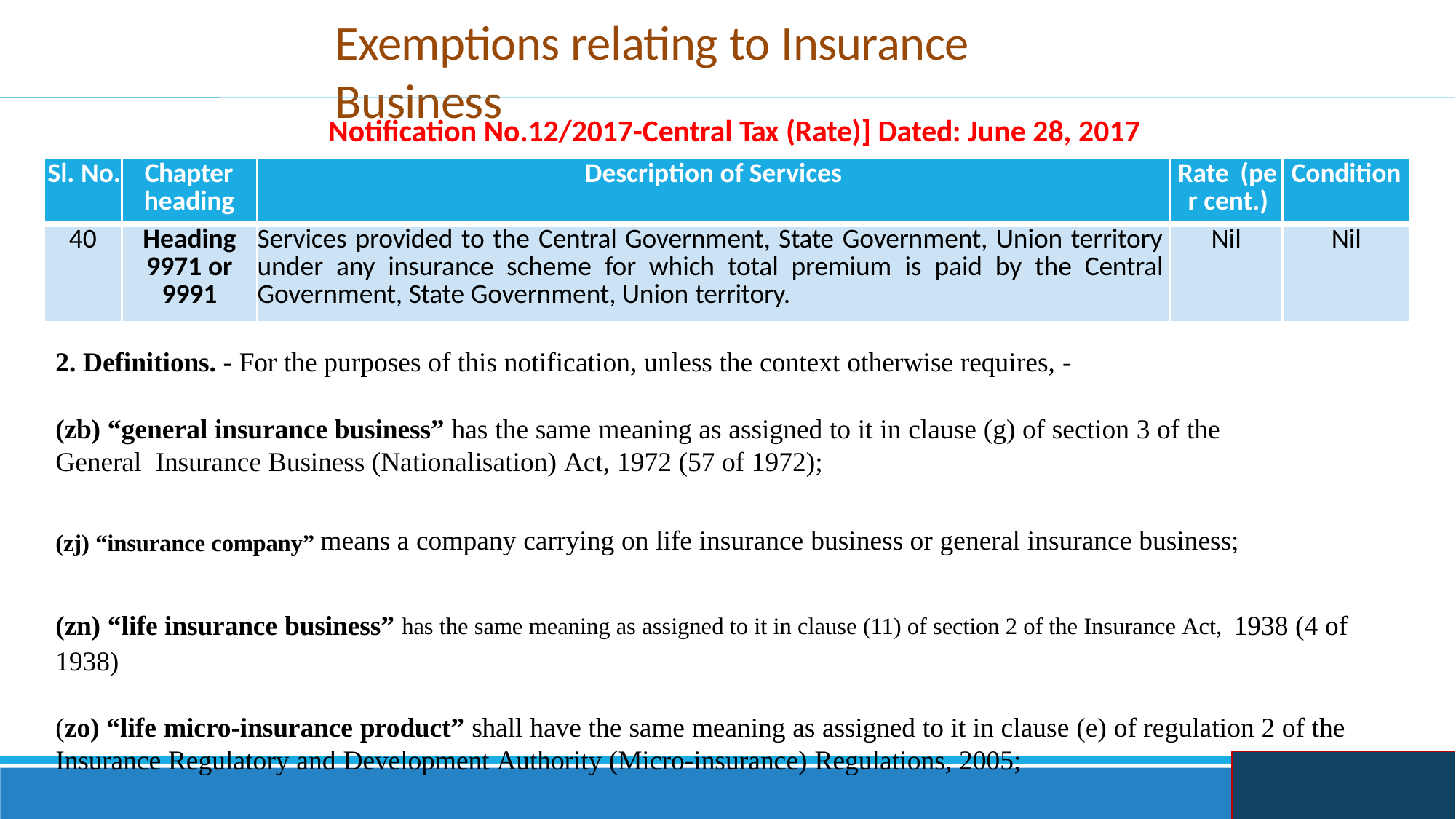

# Exemptions relating to Insurance Business

Notification No.12/2017-Central Tax (Rate)] Dated: June 28, 2017
| Sl. No. | Chapter heading | Description of Services | Rate (pe r cent.) | Condition |
| --- | --- | --- | --- | --- |
| 40 | Heading 9971 or 9991 | Services provided to the Central Government, State Government, Union territory under any insurance scheme for which total premium is paid by the Central Government, State Government, Union territory. | Nil | Nil |
2. Definitions. - For the purposes of this notification, unless the context otherwise requires, -

(zb) “general insurance business” has the same meaning as assigned to it in clause (g) of section 3 of the General  Insurance Business (Nationalisation) Act, 1972 (57 of 1972);

(zj) “insurance company” means a company carrying on life insurance business or general insurance business;

(zn) “life insurance business” has the same meaning as assigned to it in clause (11) of section 2 of the Insurance Act,  1938 (4 of 1938)

(zo) “life micro-insurance product” shall have the same meaning as assigned to it in clause (e) of regulation 2 of the
Insurance Regulatory and Development Authority (Micro-insurance) Regulations, 2005;